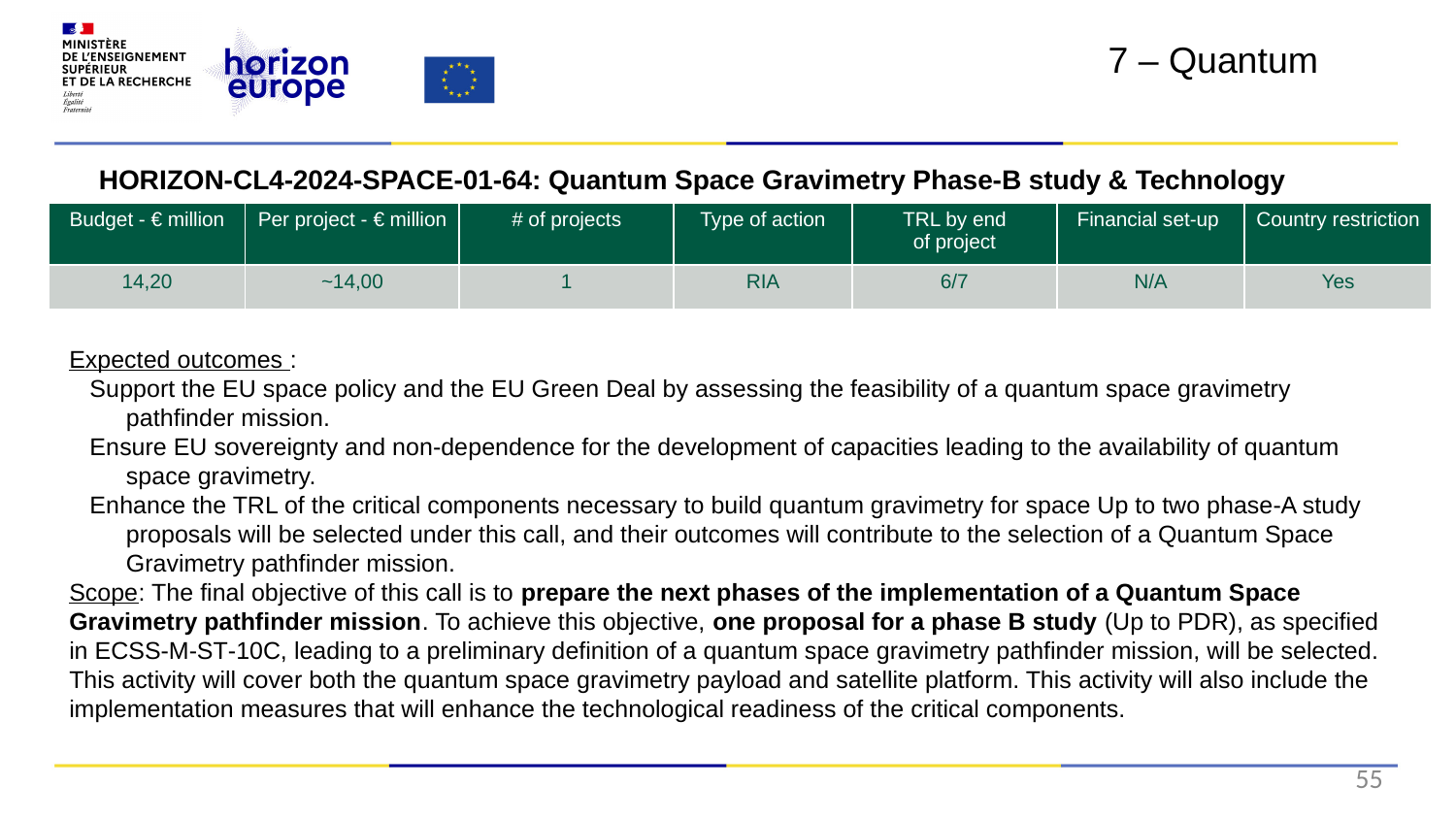

7 – Quantum
HORIZON-CL4-2024-SPACE-01-64: Quantum Space Gravimetry Phase-B study & Technology Maturation

Expected outcomes :
Support the EU space policy and the EU Green Deal by assessing the feasibility of a quantum space gravimetry pathfinder mission.
Ensure EU sovereignty and non-dependence for the development of capacities leading to the availability of quantum space gravimetry.
Enhance the TRL of the critical components necessary to build quantum gravimetry for space Up to two phase-A study proposals will be selected under this call, and their outcomes will contribute to the selection of a Quantum Space Gravimetry pathfinder mission.
Scope: The final objective of this call is to prepare the next phases of the implementation of a Quantum Space Gravimetry pathfinder mission. To achieve this objective, one proposal for a phase B study (Up to PDR), as specified in ECSS‐M‐ST‐10C, leading to a preliminary definition of a quantum space gravimetry pathfinder mission, will be selected.
This activity will cover both the quantum space gravimetry payload and satellite platform. This activity will also include the implementation measures that will enhance the technological readiness of the critical components.
| Budget - € million | Per project - € million | # of projects | Type of action | TRL by end of project​ | Financial set-up | Country restriction |
| --- | --- | --- | --- | --- | --- | --- |
| 14,20 | ~14,00 | 1 | RIA​ | 6/7 | N/A | Yes |
55